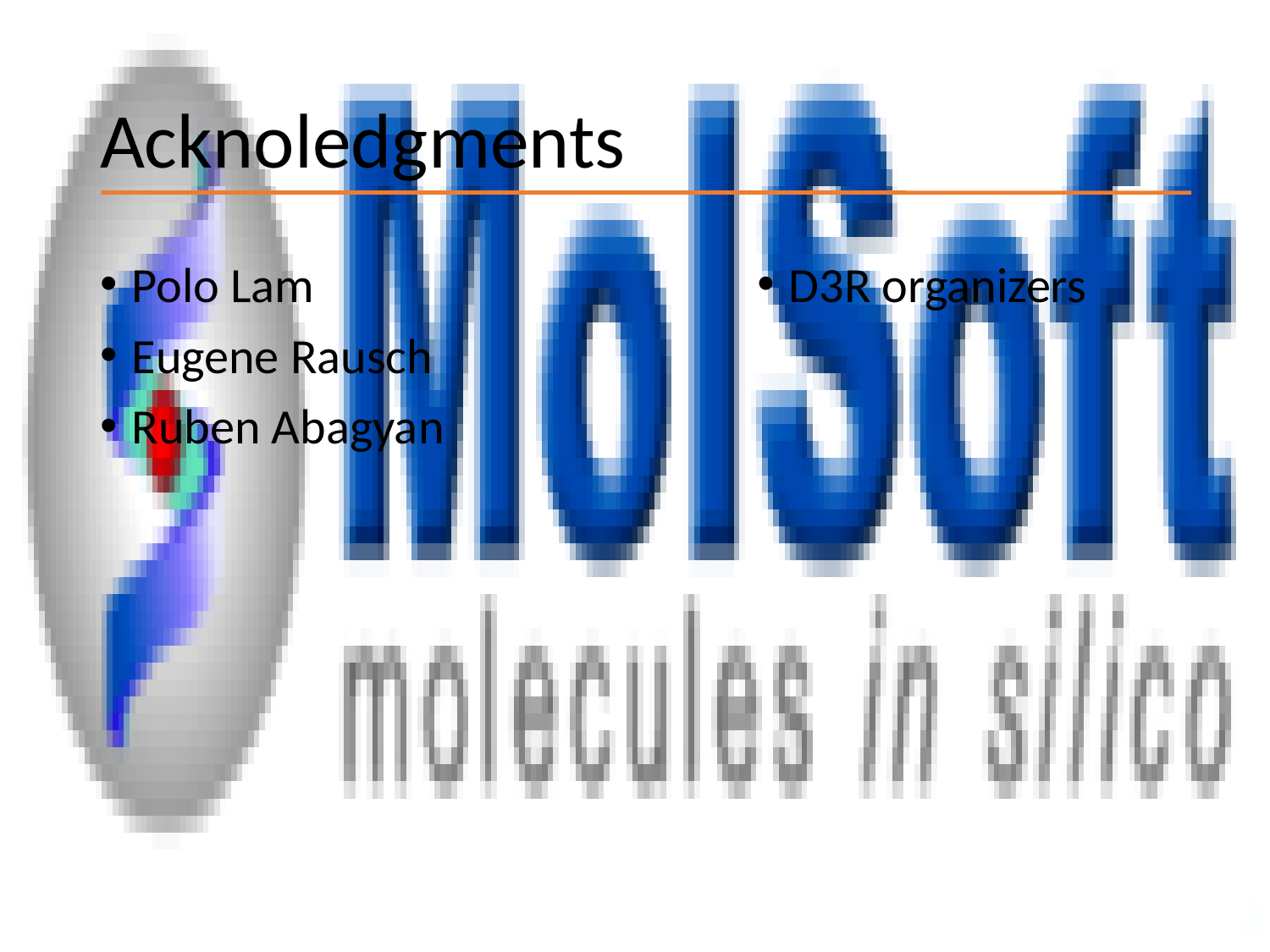

# Acknoledgments

Polo Lam
Eugene Rausch
Ruben Abagyan

D3R organizers